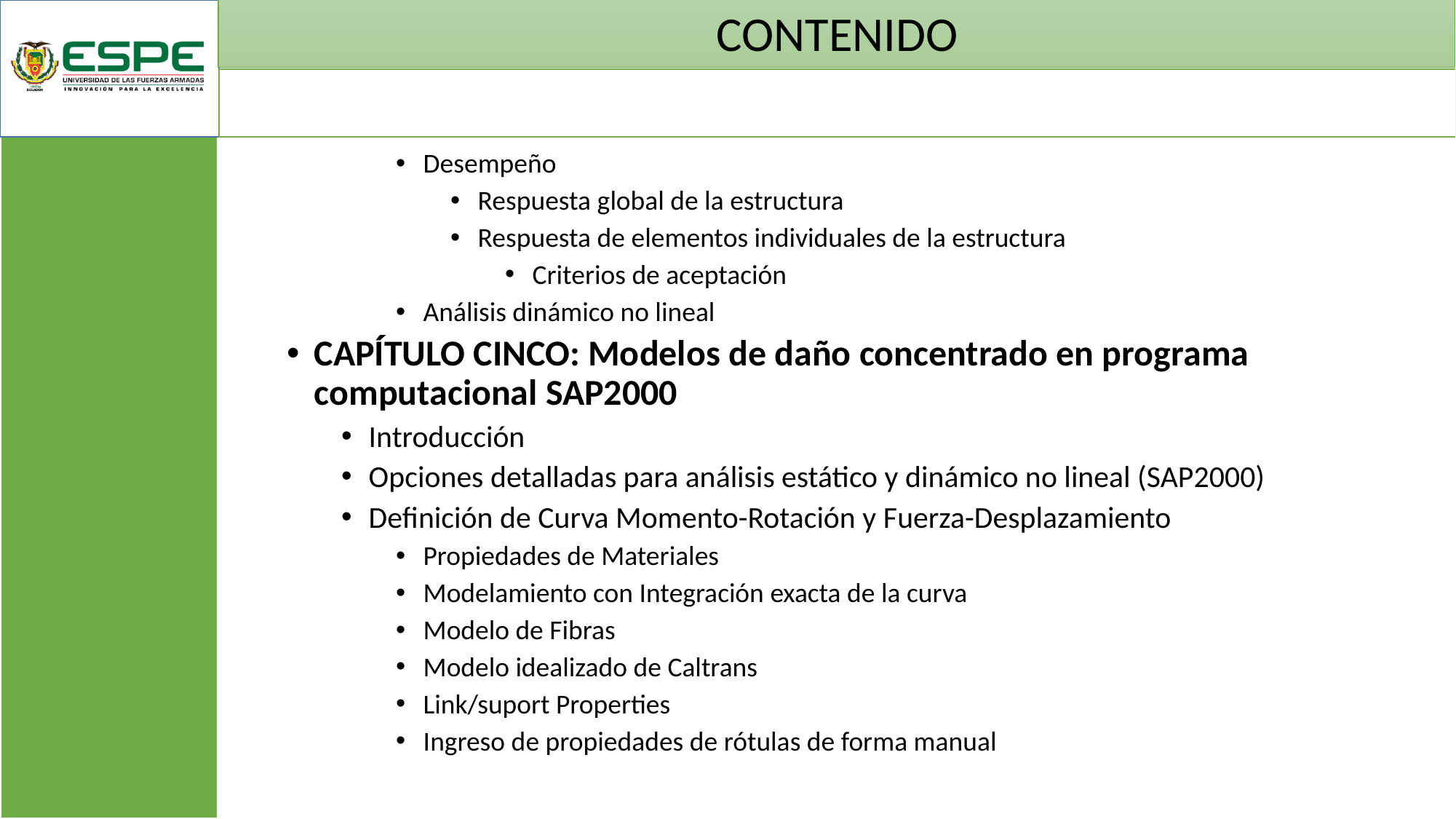

# CONTENIDO
Desempeño
Respuesta global de la estructura
Respuesta de elementos individuales de la estructura
Criterios de aceptación
Análisis dinámico no lineal
CAPÍTULO CINCO: Modelos de daño concentrado en programa computacional SAP2000
Introducción
Opciones detalladas para análisis estático y dinámico no lineal (SAP2000)
Definición de Curva Momento-Rotación y Fuerza-Desplazamiento
Propiedades de Materiales
Modelamiento con Integración exacta de la curva
Modelo de Fibras
Modelo idealizado de Caltrans
Link/suport Properties
Ingreso de propiedades de rótulas de forma manual